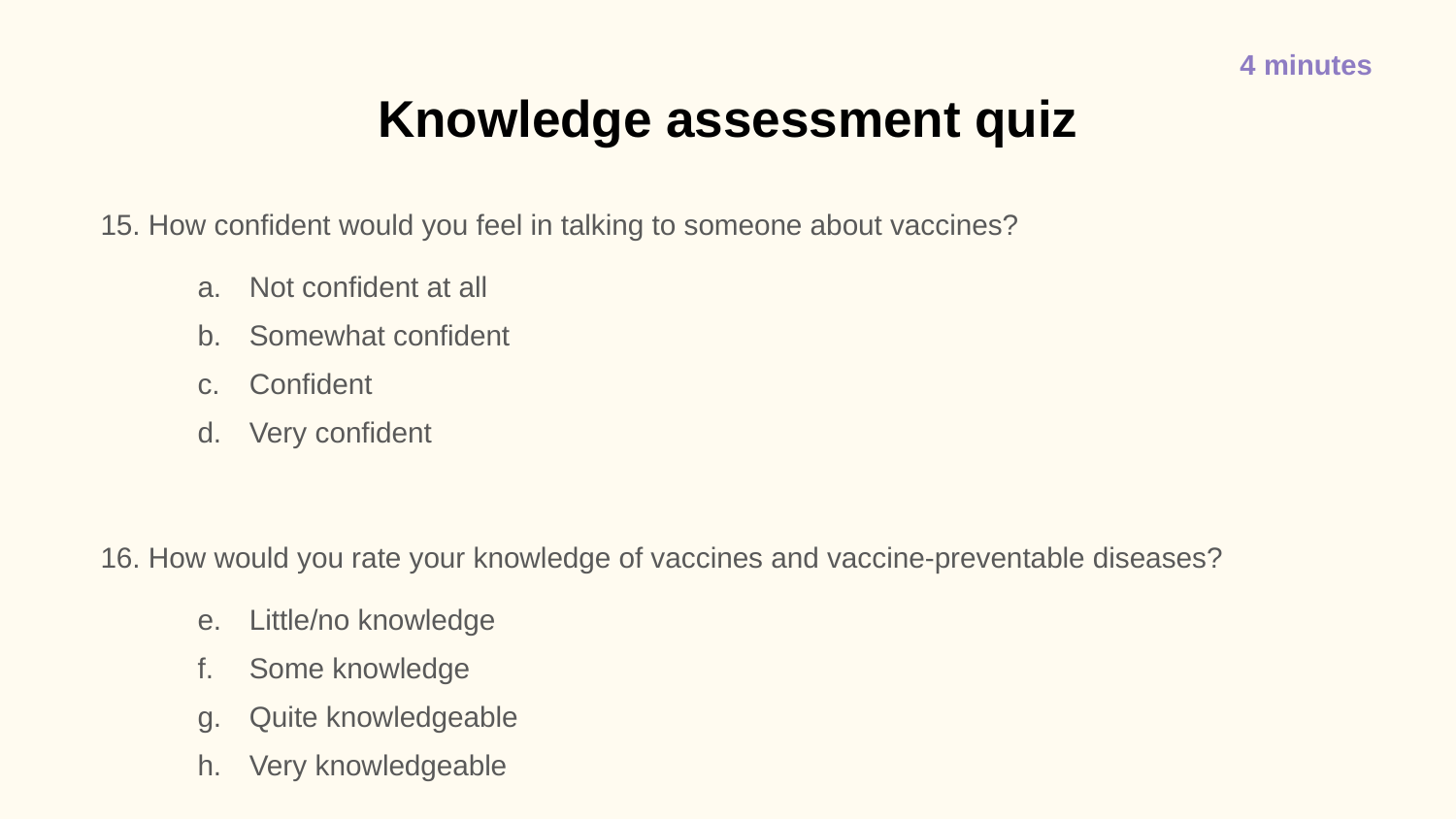

4 minutes
# Knowledge assessment quiz

15. How confident would you feel in talking to someone about vaccines?
Not confident at all
Somewhat confident
Confident
Very confident

16. How would you rate your knowledge of vaccines and vaccine-preventable diseases?
Little/no knowledge
Some knowledge
Quite knowledgeable
Very knowledgeable